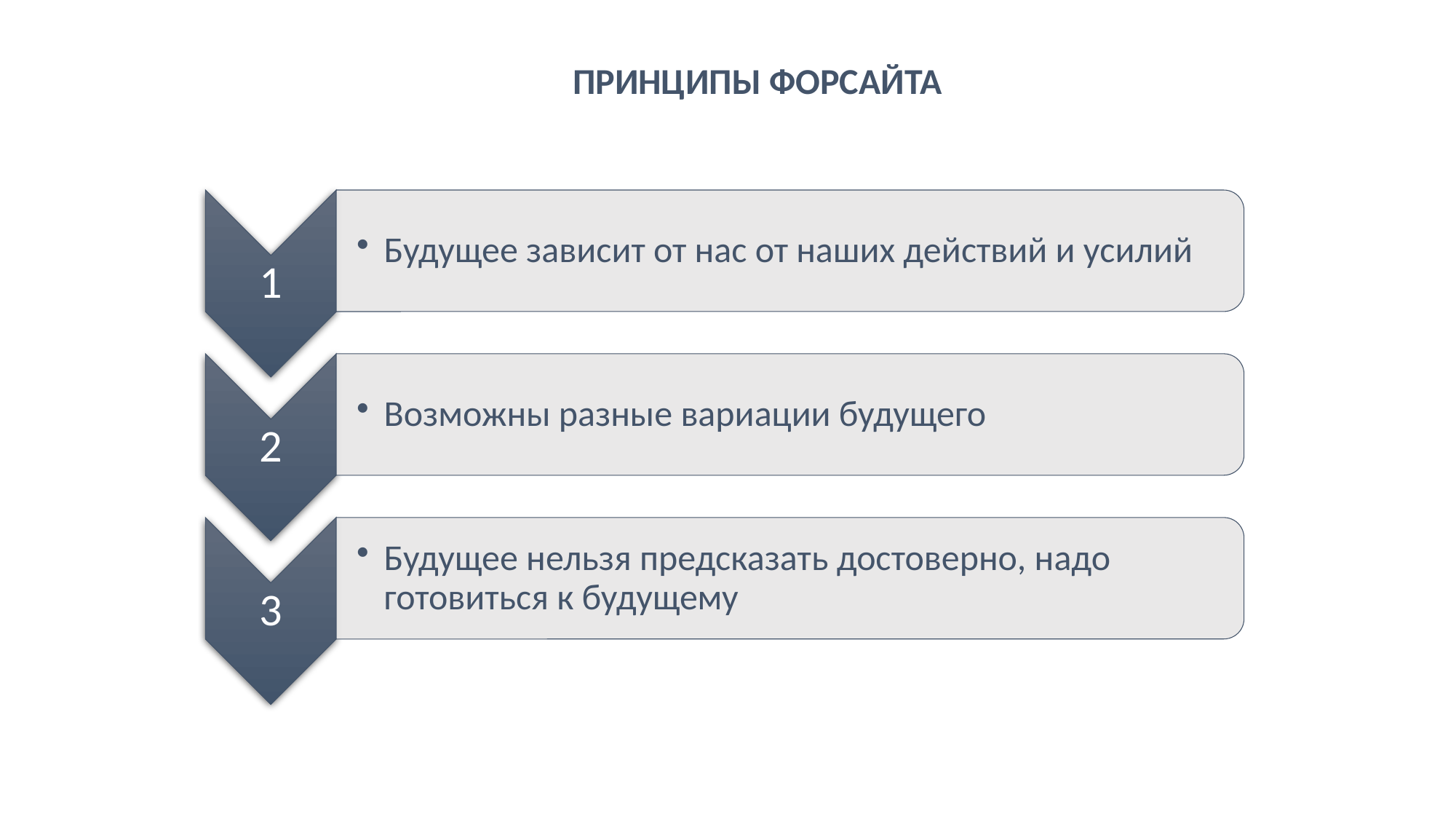

ПРИНЦИПЫ ФОРСАЙТА
1
Будущее зависит от нас от наших действий и усилий
2
Возможны разные вариации будущего
3
Будущее нельзя предсказать достоверно, надо готовиться к будущему